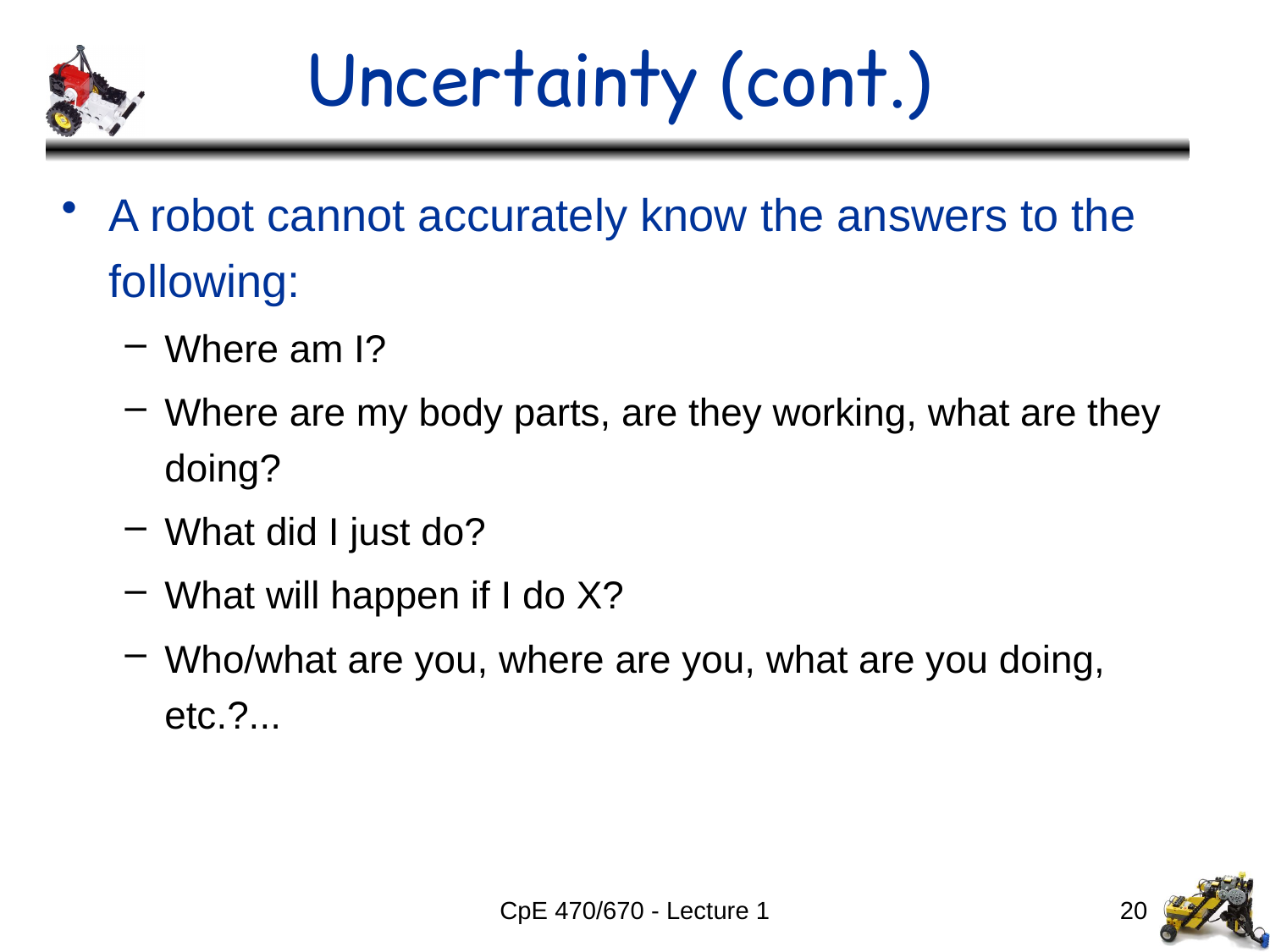

# Uncertainty (cont.)
A robot cannot accurately know the answers to the following:
Where am I?
Where are my body parts, are they working, what are they doing?
What did I just do?
What will happen if I do X?
Who/what are you, where are you, what are you doing, etc.?...
CpE 470/670 - Lecture 1
20